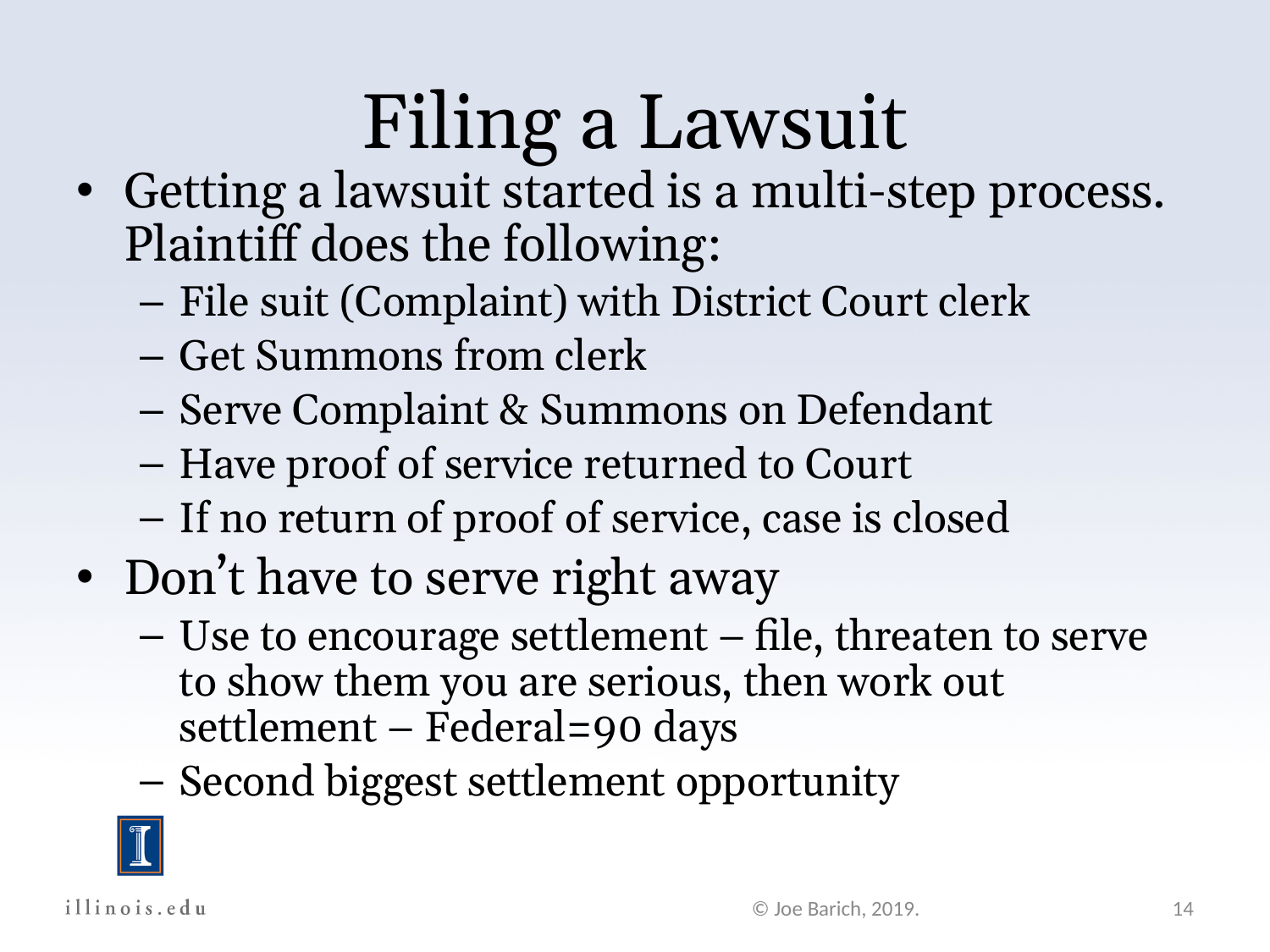

Filing a Lawsuit
Getting a lawsuit started is a multi-step process.  Plaintiff does the following:
File suit (Complaint) with District Court clerk
Get Summons from clerk
Serve Complaint & Summons on Defendant
Have proof of service returned to Court
If no return of proof of service, case is closed
Don’t have to serve right away
Use to encourage settlement – file, threaten to serve to show them you are serious, then work out settlement – Federal=90 days
Second biggest settlement opportunity

© Joe Barich, 2019.
14